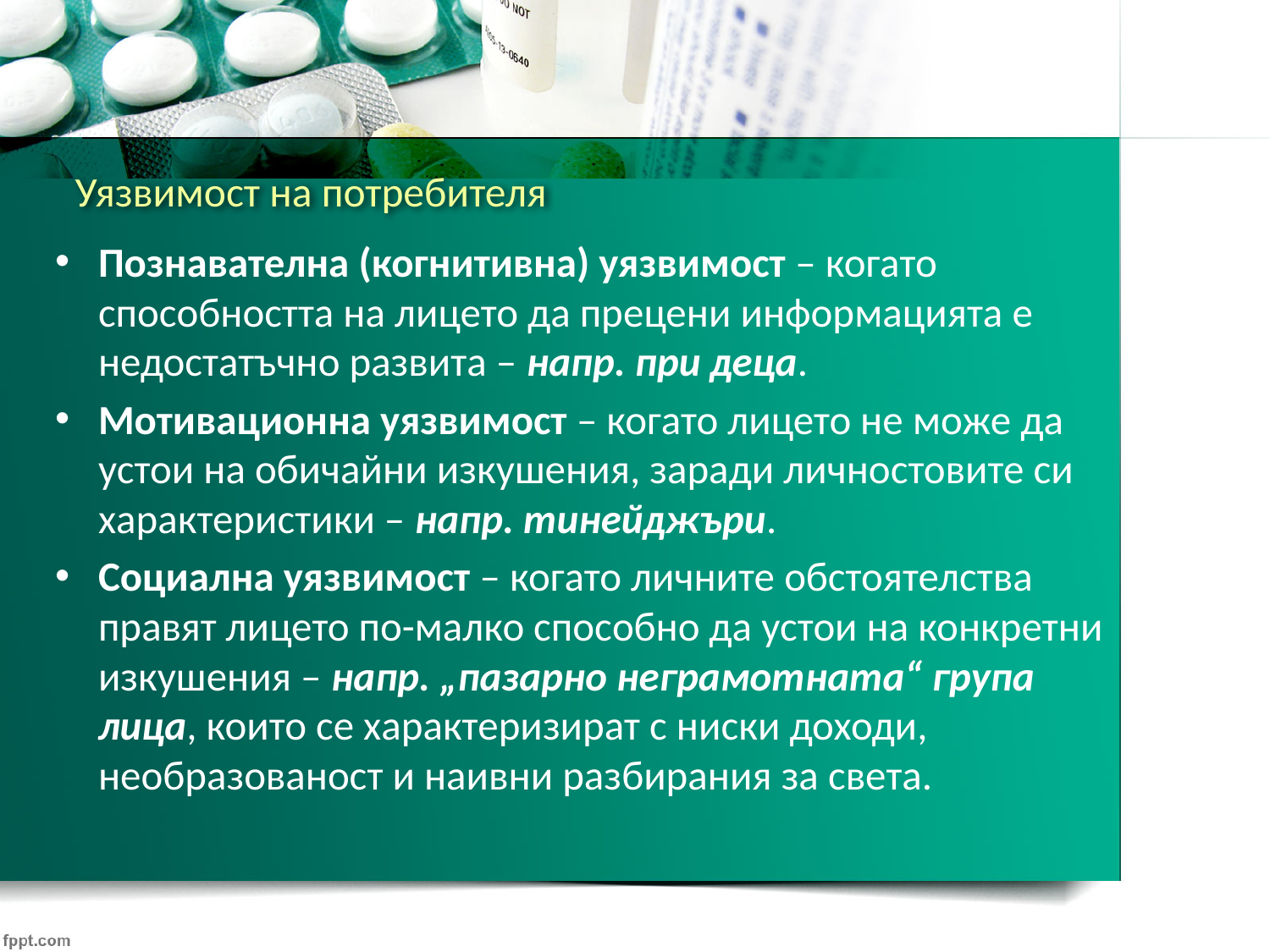

# Уязвимост на потребителя
Познавателна (когнитивна) уязвимост – когато способността на лицето да прецени информацията е недостатъчно развита – напр. при деца.
Мотивационна уязвимост – когато лицето не може да устои на обичайни изкушения, заради личностовите си характеристики – напр. тинейджъри.
Социална уязвимост – когато личните обстоятелства правят лицето по-малко способно да устои на конкретни изкушения – напр. „пазарно неграмотната“ група лица, които се характеризират с ниски доходи, необразованост и наивни разбирания за света.